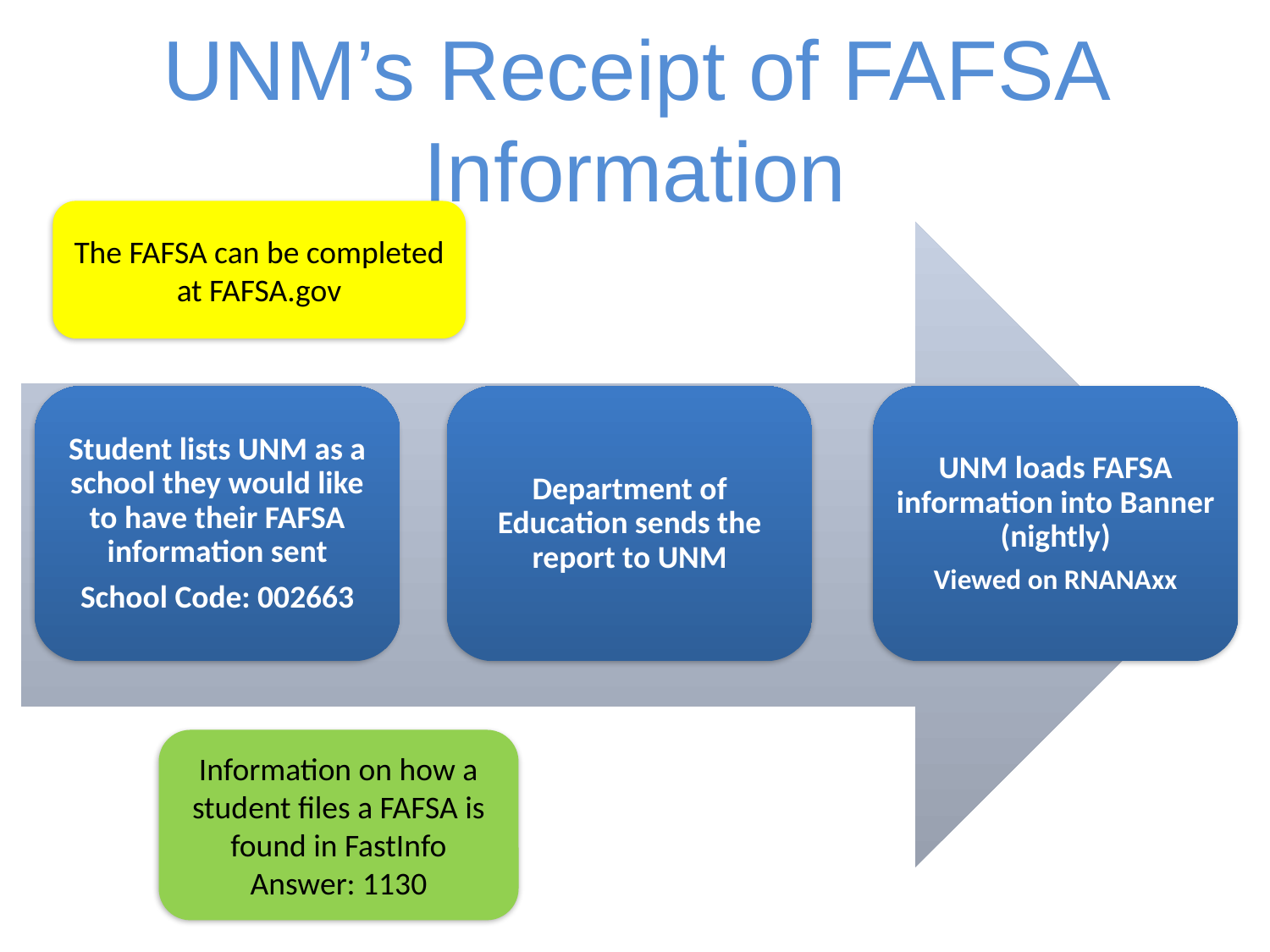

# UNM’s Receipt of FAFSA Information
Student lists UNM as a school they would like to have their FAFSA information sent
School Code: 002663
Department of Education sends the report to UNM
UNM loads FAFSA information into Banner (nightly)
Viewed on RNANAxx
The FAFSA can be completed at FAFSA.gov
Information on how a student files a FAFSA is found in FastInfo Answer: 1130